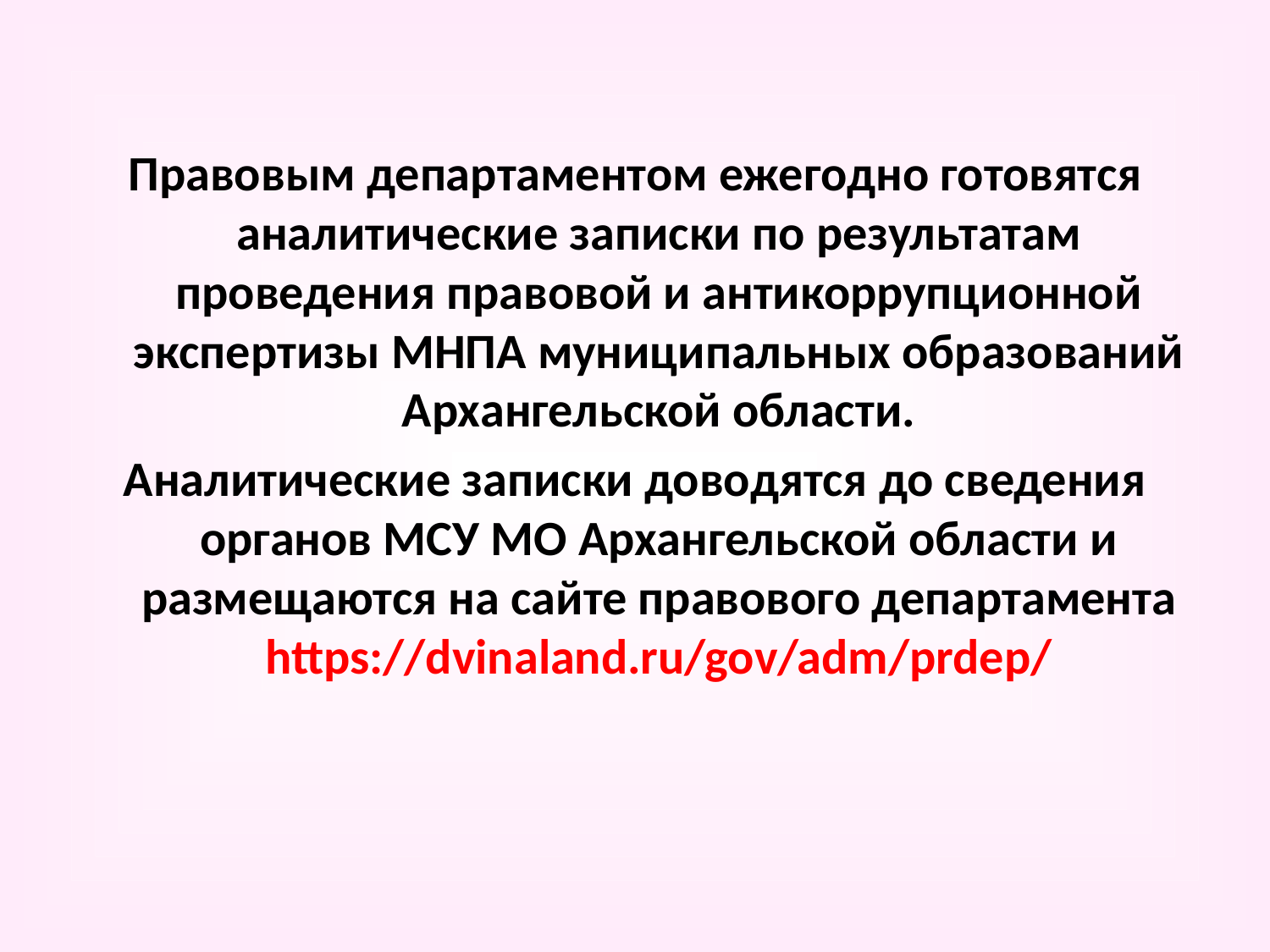

Правовым департаментом ежегодно готовятся аналитические записки по результатам проведения правовой и антикоррупционной экспертизы МНПА муниципальных образований Архангельской области.
Аналитические записки доводятся до сведения органов МСУ МО Архангельской области и размещаются на сайте правового департамента https://dvinaland.ru/gov/adm/prdep/